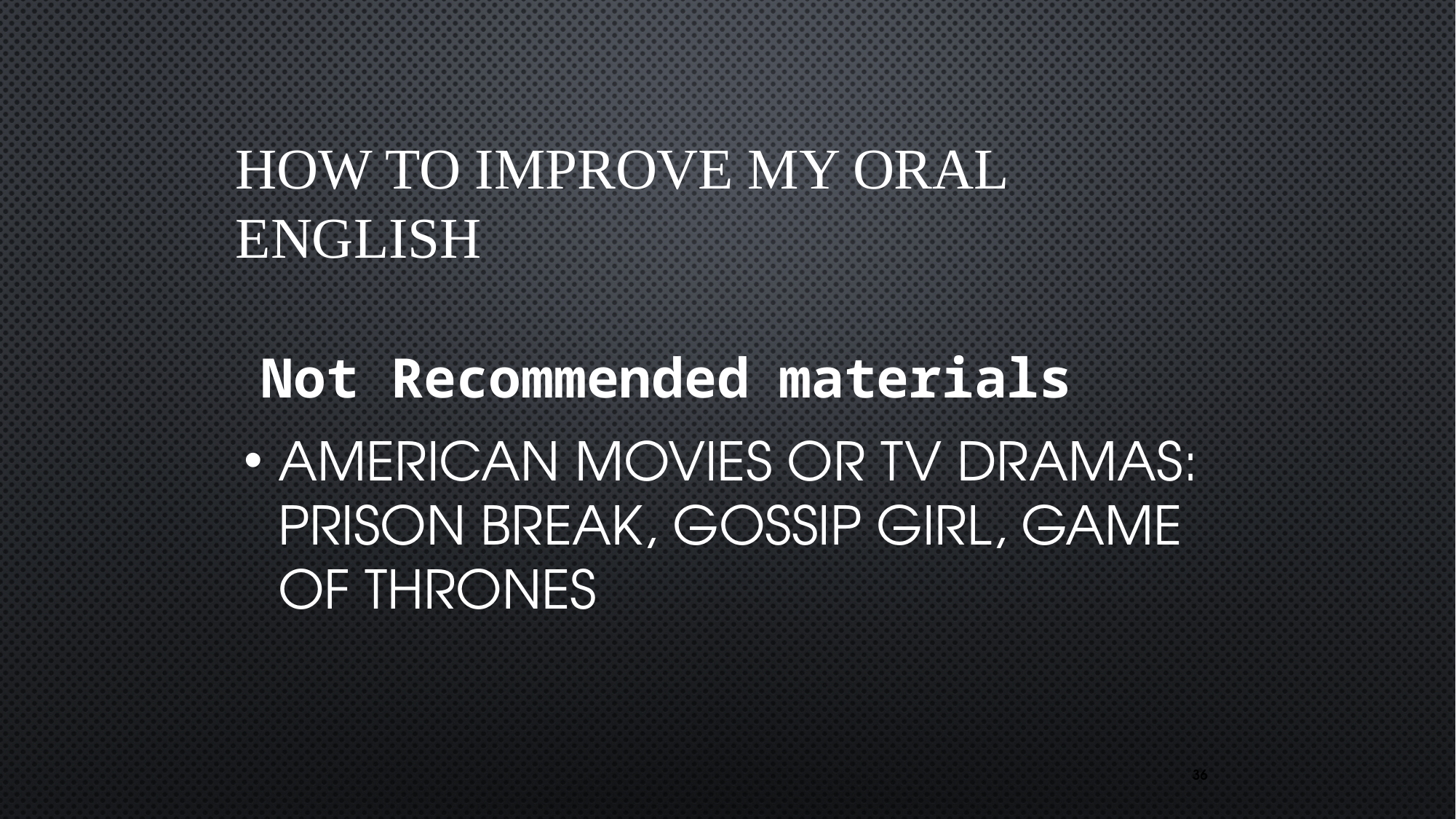

# How to improve my oral English

Not Recommended materials

American movies or TV dramas: Prison Break, Gossip Girl, Game of thrones

36